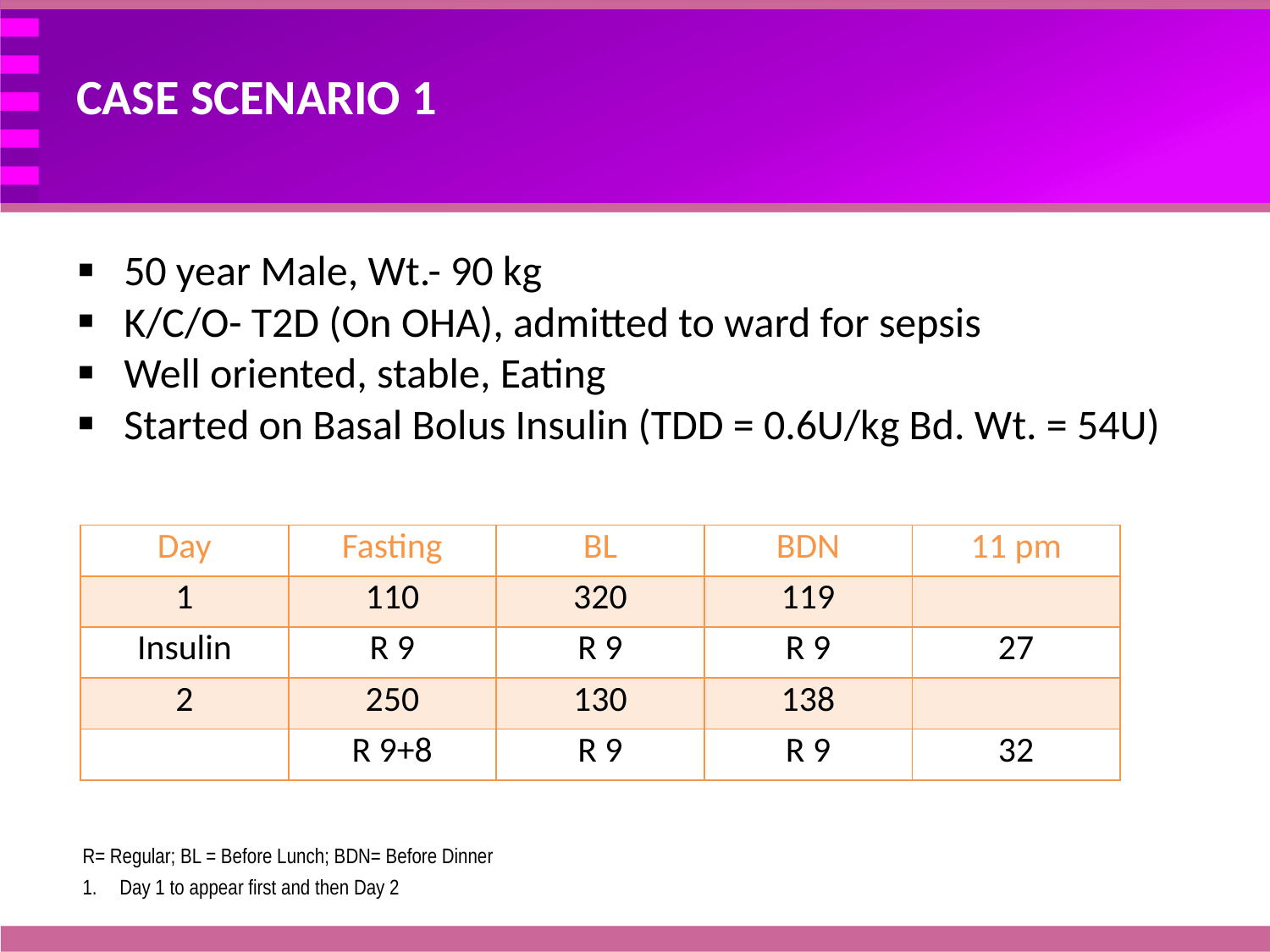

# CASE SCENARIO 1
50 year Male, Wt.- 90 kg
K/C/O- T2D (On OHA), admitted to ward for sepsis
Well oriented, stable, Eating
Started on Basal Bolus Insulin (TDD = 0.6U/kg Bd. Wt. = 54U)

| Day | Fasting | BL | BDN | 11 pm |
| --- | --- | --- | --- | --- |
| 1 | 110 | 320 | 119 |  |
| Insulin | R 9 | R 9 | R 9 | 27 |
| 2 | 250 | 130 | 138 |  |
|  | R 9+8 | R 9 | R 9 | 32 |
R= Regular; BL = Before Lunch; BDN= Before Dinner
Day 1 to appear first and then Day 2